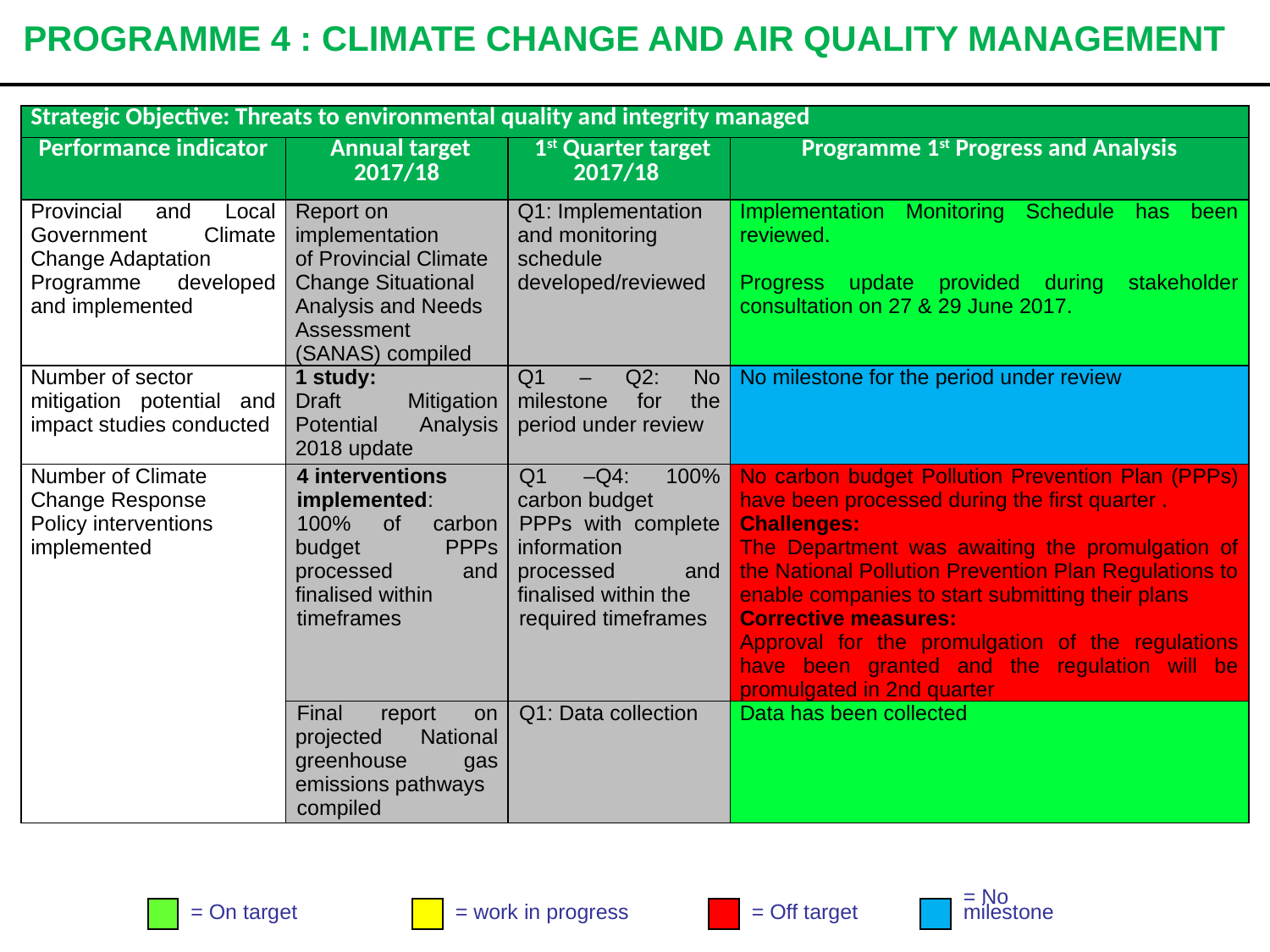

# PROGRAMME 4 : CLIMATE CHANGE AND AIR QUALITY MANAGEMENT

| Strategic Objective: Threats to environmental quality and integrity managed |  |  |  |
| --- | --- | --- | --- |
| Performance indicator | Annual target 2017/18 | 1st Quarter target 2017/18 | Programme 1st Progress and Analysis |
| Provincial and Local Government Climate Change Adaptation Programme developed and implemented | Report on implementation of Provincial Climate Change Situational Analysis and Needs Assessment (SANAS) compiled | Q1: Implementation and monitoring schedule developed/reviewed | Implementation Monitoring Schedule has been reviewed. Progress update provided during stakeholder consultation on 27 & 29 June 2017. |
| Number of sector mitigation potential and impact studies conducted | 1 study: Draft Mitigation Potential Analysis 2018 update | Q1 – Q2: No milestone for the period under review | No milestone for the period under review |
| Number of Climate Change Response Policy interventions implemented | 4 interventions implemented: 100% of carbon budget PPPs processed and finalised within timeframes | Q1 –Q4: 100% carbon budget PPPs with complete information processed and finalised within the required timeframes | No carbon budget Pollution Prevention Plan (PPPs) have been processed during the first quarter . Challenges: The Department was awaiting the promulgation of the National Pollution Prevention Plan Regulations to enable companies to start submitting their plans Corrective measures: Approval for the promulgation of the regulations have been granted and the regulation will be promulgated in 2nd quarter |
|  | Final report on projected National greenhouse gas emissions pathways compiled | Q1: Data collection | Data has been collected |
= On target
= work in progress
= Off target

= No
milestone